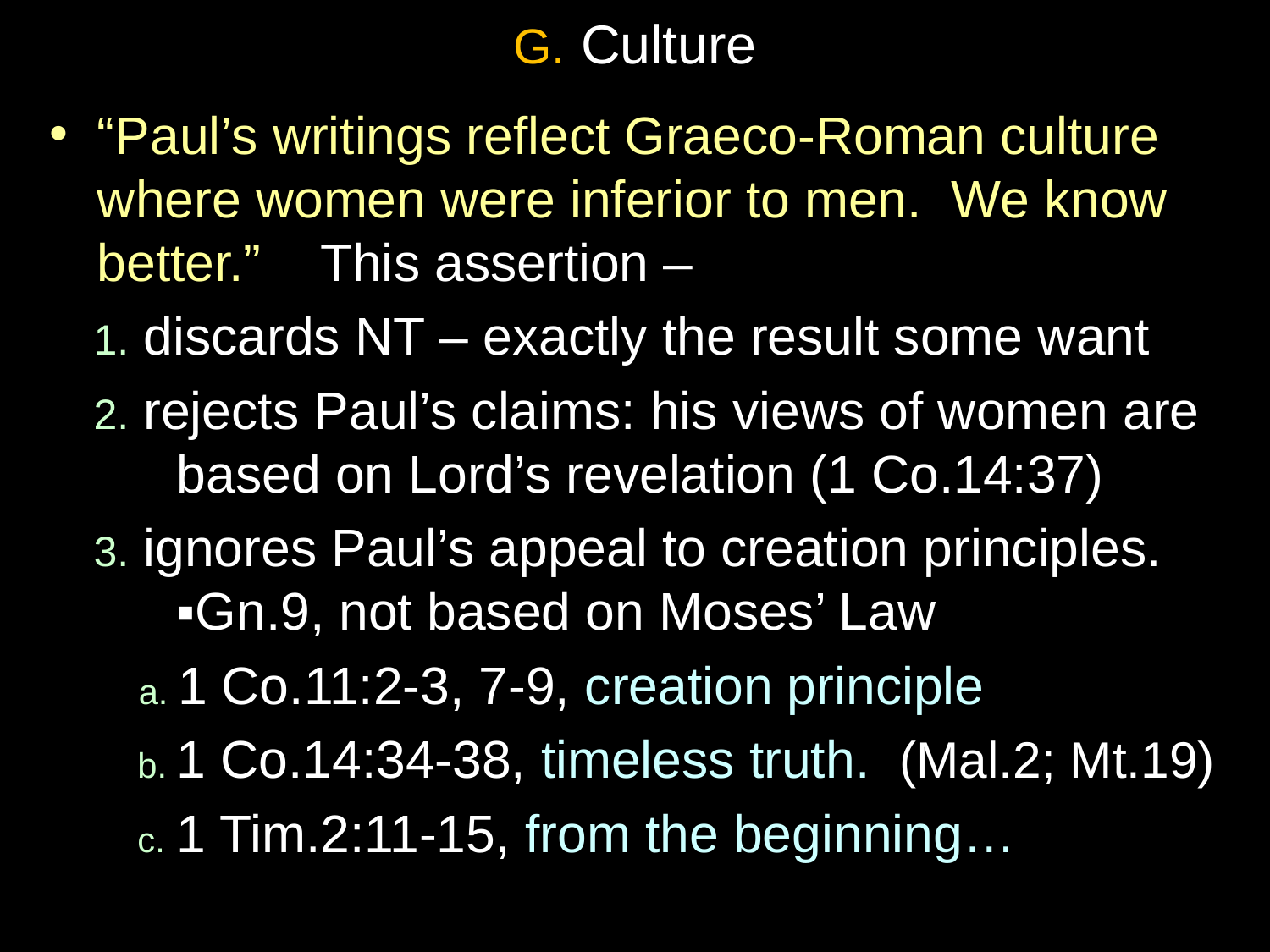

# G. Culture
“Paul’s writings reflect Graeco-Roman culture where women were inferior to men.  We know better.”    This assertion –
   1. discards NT – exactly the result some want
   2. rejects Paul’s claims: his views of women are 	based on Lord’s revelation (1 Co.14:37)
   3. ignores Paul’s appeal to creation principles.   	▪Gn.9, not based on Moses’ Law
  a. 1 Co.11:2-3, 7-9, creation principle
      b.	1 Co.14:34-38, timeless truth.  (Mal.2; Mt.19)
      c.	1 Tim.2:11-15, from the beginning…